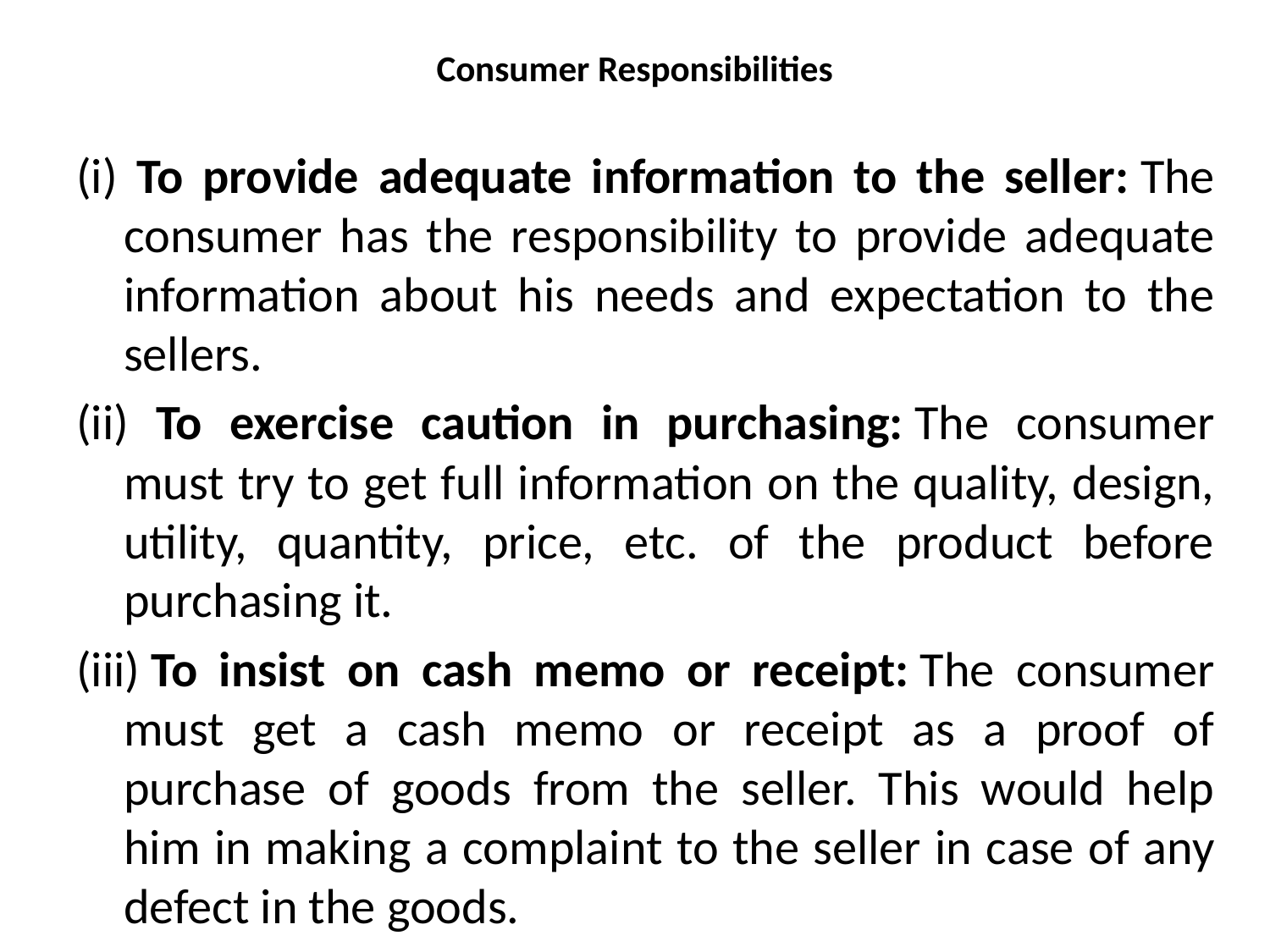

# Consumer Responsibilities
(i) To provide adequate information to the seller: The consumer has the responsibility to provide adequate information about his needs and expectation to the sellers.
(ii) To exercise caution in purchasing: The consumer must try to get full information on the quality, design, utility, quantity, price, etc. of the product before purchasing it.
(iii) To insist on cash memo or receipt: The consumer must get a cash memo or receipt as a proof of purchase of goods from the seller. This would help him in making a complaint to the seller in case of any defect in the goods.